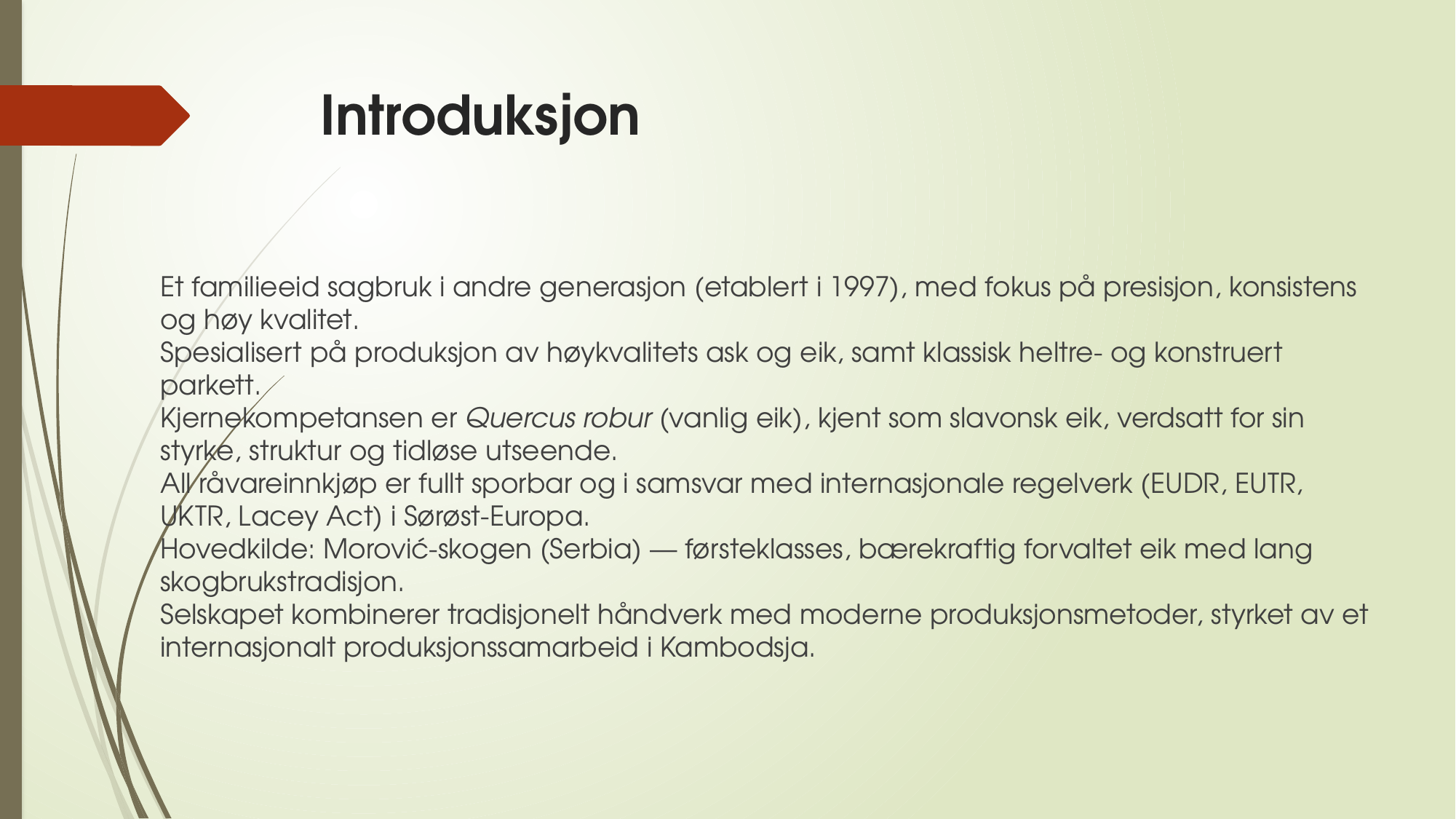

# Introduksjon
Et familieeid sagbruk i andre generasjon (etablert i 1997), med fokus på presisjon, konsistens og høy kvalitet.
Spesialisert på produksjon av høykvalitets ask og eik, samt klassisk heltre- og konstruert parkett.
Kjernekompetansen er Quercus robur (vanlig eik), kjent som slavonsk eik, verdsatt for sin styrke, struktur og tidløse utseende.
All råvareinnkjøp er fullt sporbar og i samsvar med internasjonale regelverk (EUDR, EUTR, UKTR, Lacey Act) i Sørøst-Europa.
Hovedkilde: Morović-skogen (Serbia) — førsteklasses, bærekraftig forvaltet eik med lang skogbrukstradisjon.
Selskapet kombinerer tradisjonelt håndverk med moderne produksjonsmetoder, styrket av et internasjonalt produksjonssamarbeid i Kambodsja.